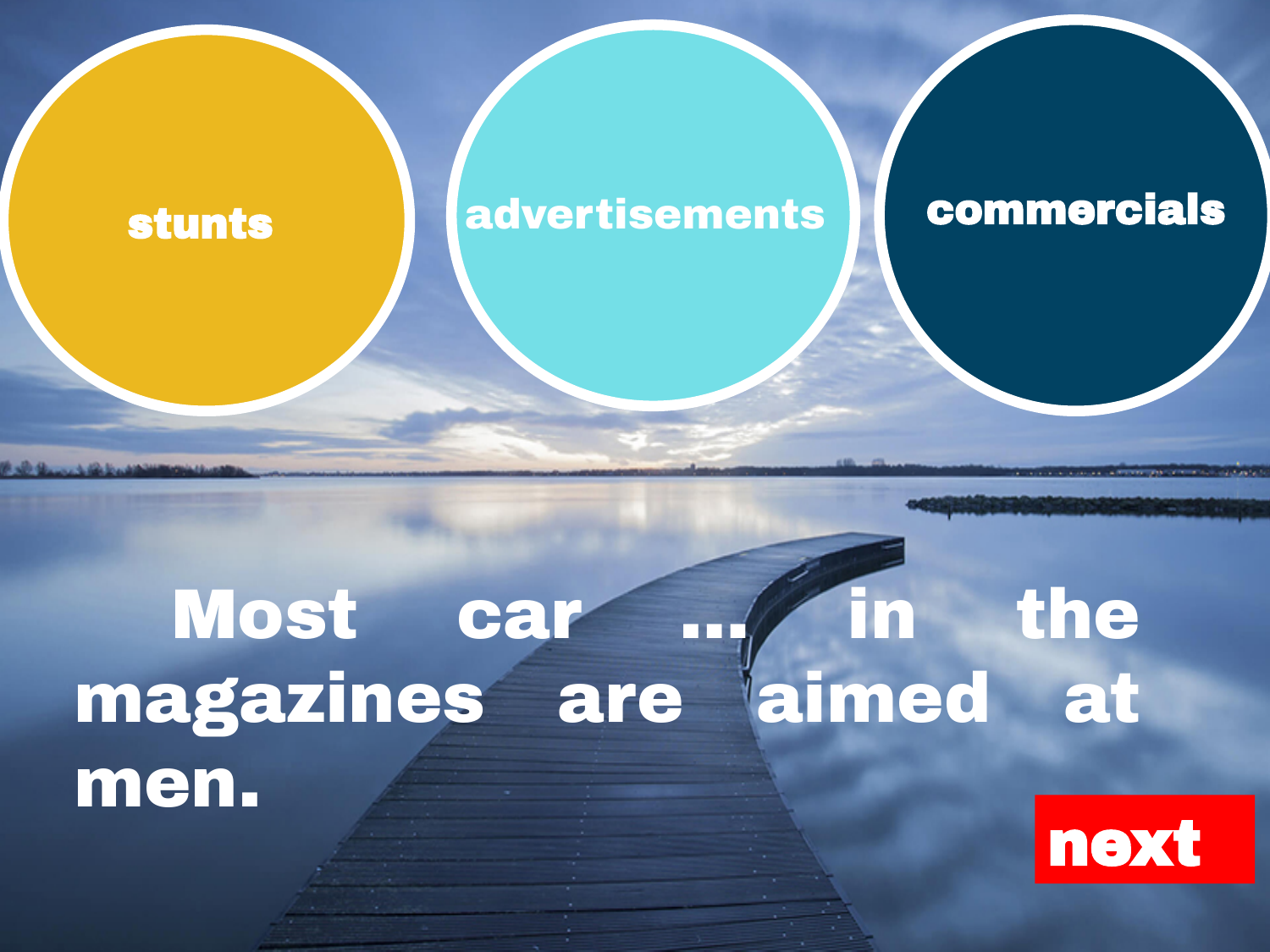

commercials

advertisements

stunts
 Most car … in the magazines are aimed at men.
next